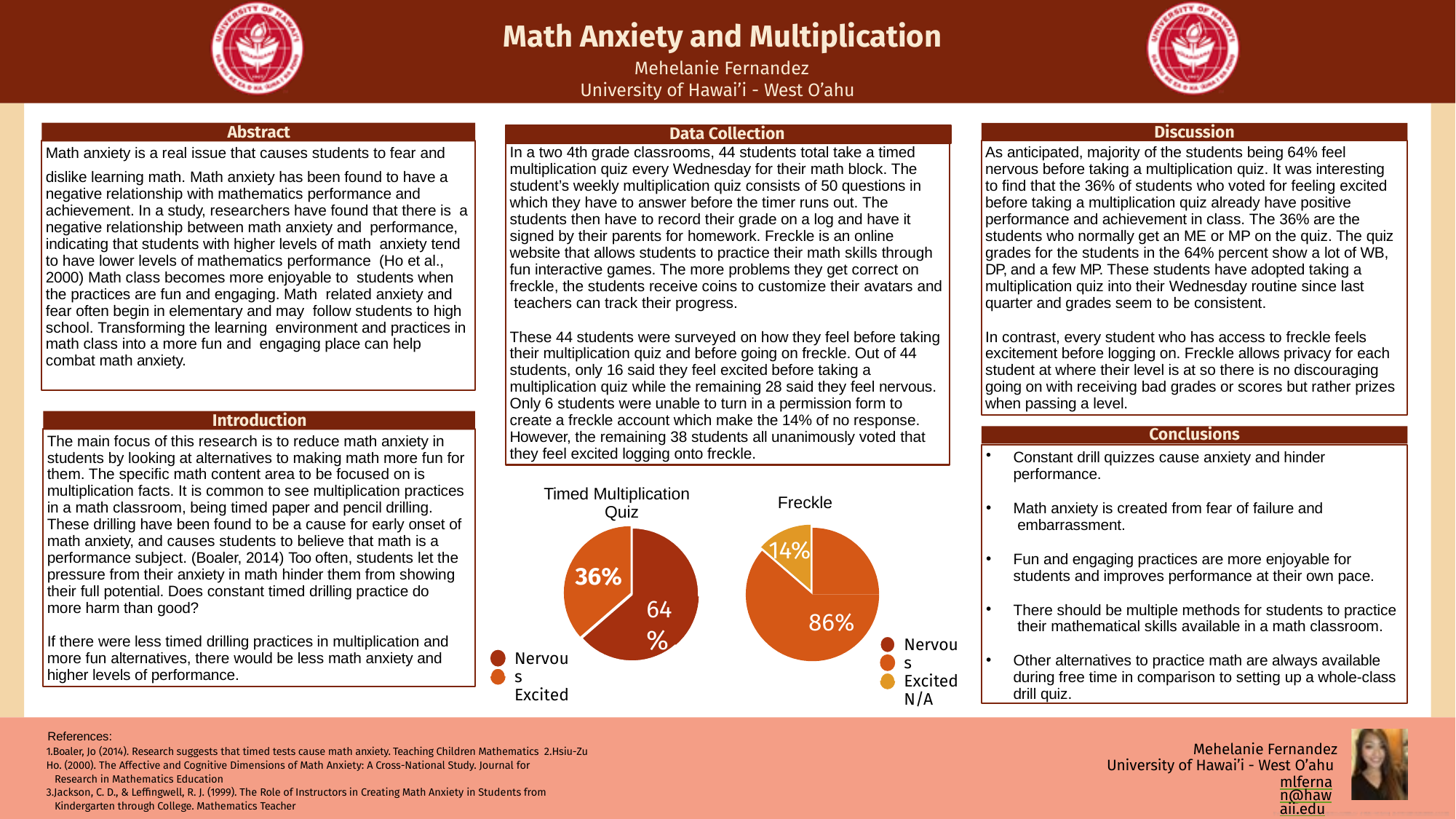

# Math Anxiety and Multiplication
Mehelanie Fernandez  University of Hawai’i - West O’ahu
Data Collection
Abstract
Discussion

Math anxiety is a real issue that causes students to fear and
dislike learning math. Math anxiety has been found to have a  negative relationship with mathematics performance and  achievement. In a study, researchers have found that there is  a negative relationship between math anxiety and  performance, indicating that students with higher levels of math  anxiety tend to have lower levels of mathematics performance  (Ho et al., 2000) Math class becomes more enjoyable to  students when the practices are fun and engaging. Math  related anxiety and fear often begin in elementary and may  follow students to high school. Transforming the learning  environment and practices in math class into a more fun and  engaging place can help combat math anxiety.

In a two 4th grade classrooms, 44 students total take a timed  multiplication quiz every Wednesday for their math block. The  student’s weekly multiplication quiz consists of 50 questions in  which they have to answer before the timer runs out. The  students then have to record their grade on a log and have it  signed by their parents for homework. Freckle is an online  website that allows students to practice their math skills through  fun interactive games. The more problems they get correct on  freckle, the students receive coins to customize their avatars and  teachers can track their progress.

These 44 students were surveyed on how they feel before taking  their multiplication quiz and before going on freckle. Out of 44  students, only 16 said they feel excited before taking a  multiplication quiz while the remaining 28 said they feel nervous.  Only 6 students were unable to turn in a permission form to  create a freckle account which make the 14% of no response.
However, the remaining 38 students all unanimously voted that  they feel excited logging onto freckle.
As anticipated, majority of the students being 64% feel  nervous before taking a multiplication quiz. It was interesting  to find that the 36% of students who voted for feeling excited  before taking a multiplication quiz already have positive  performance and achievement in class. The 36% are the  students who normally get an ME or MP on the quiz. The quiz  grades for the students in the 64% percent show a lot of WB,  DP, and a few MP. These students have adopted taking a  multiplication quiz into their Wednesday routine since last  quarter and grades seem to be consistent.

In contrast, every student who has access to freckle feels  excitement before logging on. Freckle allows privacy for each  student at where their level is at so there is no discouraging  going on with receiving bad grades or scores but rather prizes  when passing a level.
Introduction
Conclusions

The main focus of this research is to reduce math anxiety in  students by looking at alternatives to making math more fun for  them. The specific math content area to be focused on is  multiplication facts. It is common to see multiplication practices  in a math classroom, being timed paper and pencil drilling.
These drilling have been found to be a cause for early onset of  math anxiety, and causes students to believe that math is a  performance subject. (Boaler, 2014) Too often, students let the  pressure from their anxiety in math hinder them from showing  their full potential. Does constant timed drilling practice do  more harm than good?

If there were less timed drilling practices in multiplication and  more fun alternatives, there would be less math anxiety and  higher levels of performance.

Constant drill quizzes cause anxiety and hinder  performance.

Math anxiety is created from fear of failure and  embarrassment.

Fun and engaging practices are more enjoyable for  students and improves performance at their own pace.

There should be multiple methods for students to practice  their mathematical skills available in a math classroom.

Other alternatives to practice math are always available  during free time in comparison to setting up a whole-class  drill quiz.
Timed Multiplication  Quiz
Freckle

14%

36%

64%

86%
Nervous  Excited  N/A

Nervous  Excited

References:
1.Boaler, Jo (2014). Research suggests that timed tests cause math anxiety. Teaching Children Mathematics  2.Hsiu-Zu Ho. (2000). The Affective and Cognitive Dimensions of Math Anxiety: A Cross-National Study. Journal for
Research in Mathematics Education
3.Jackson, C. D., & Leffingwell, R. J. (1999). The Role of Instructors in Creating Math Anxiety in Students from  Kindergarten through College. Mathematics Teacher

Mehelanie Fernandez  University of Hawai’i - West O’ahu
mlfernan@hawaii.edu